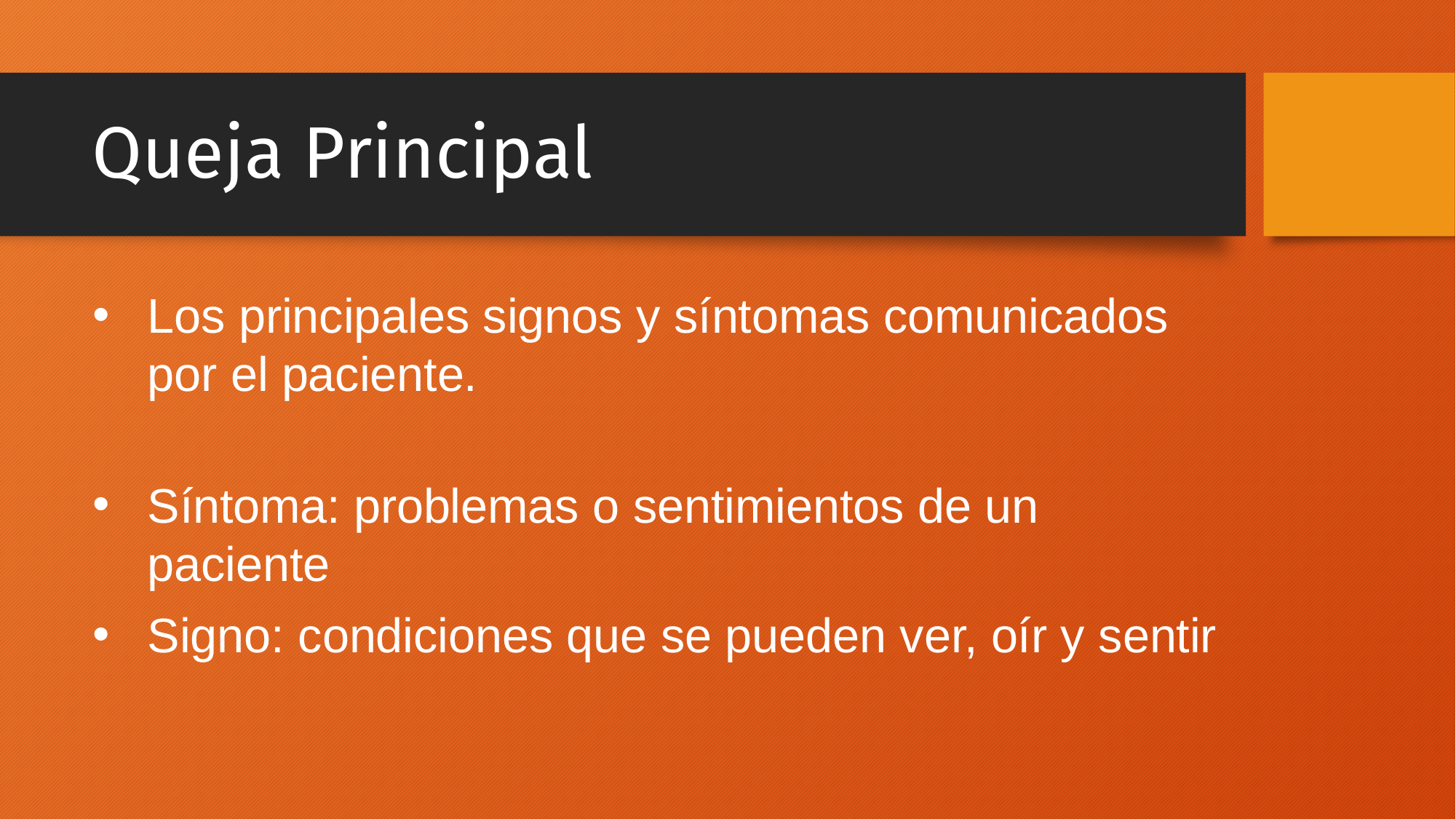

# Queja Principal
Los principales signos y síntomas comunicados  por el paciente.

Síntoma: problemas o sentimientos de un paciente
Signo: condiciones que se pueden ver, oír y sentir